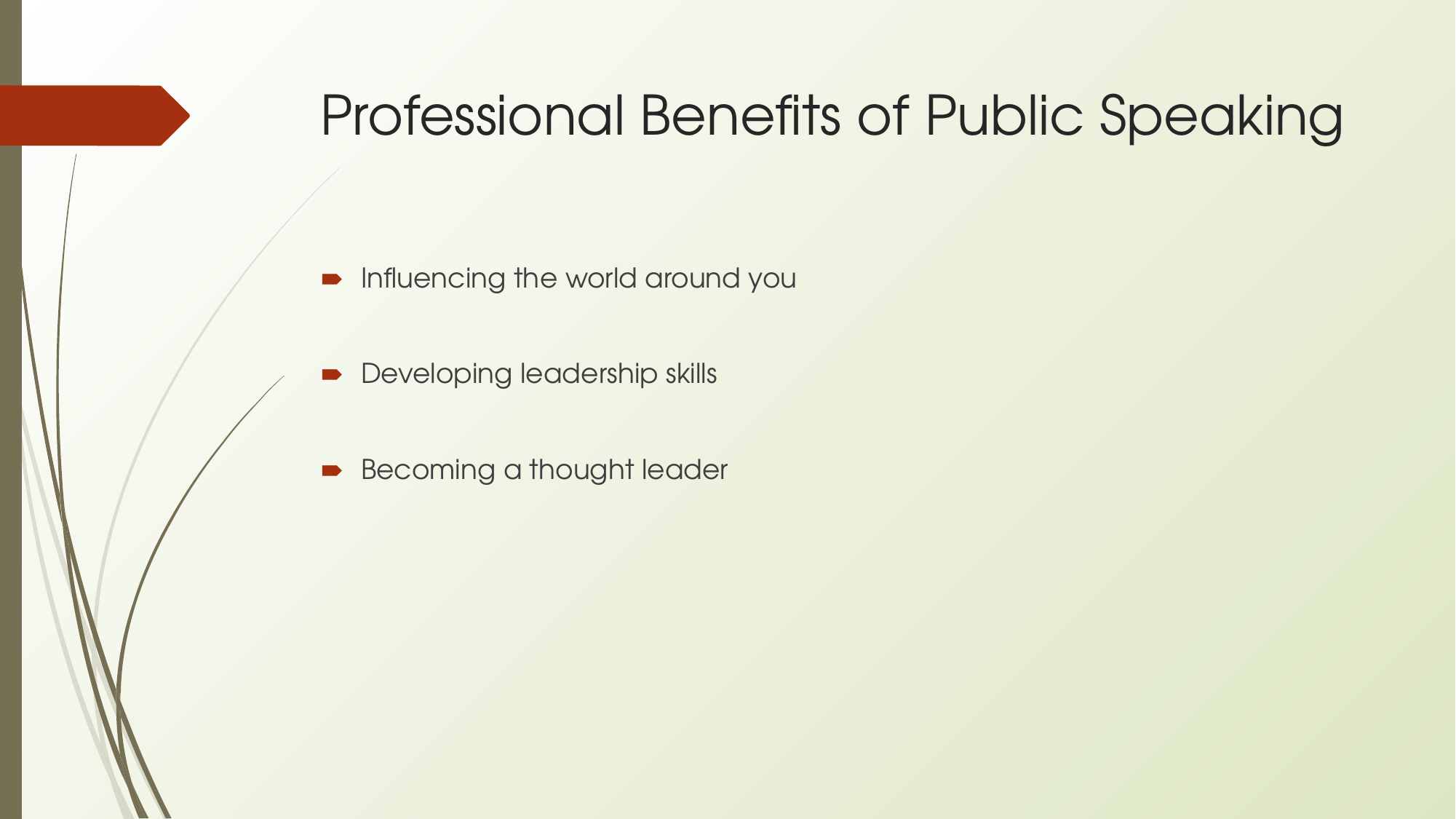

# Professional Benefits of Public Speaking
Influencing the world around you

Developing leadership skills

Becoming a thought leader